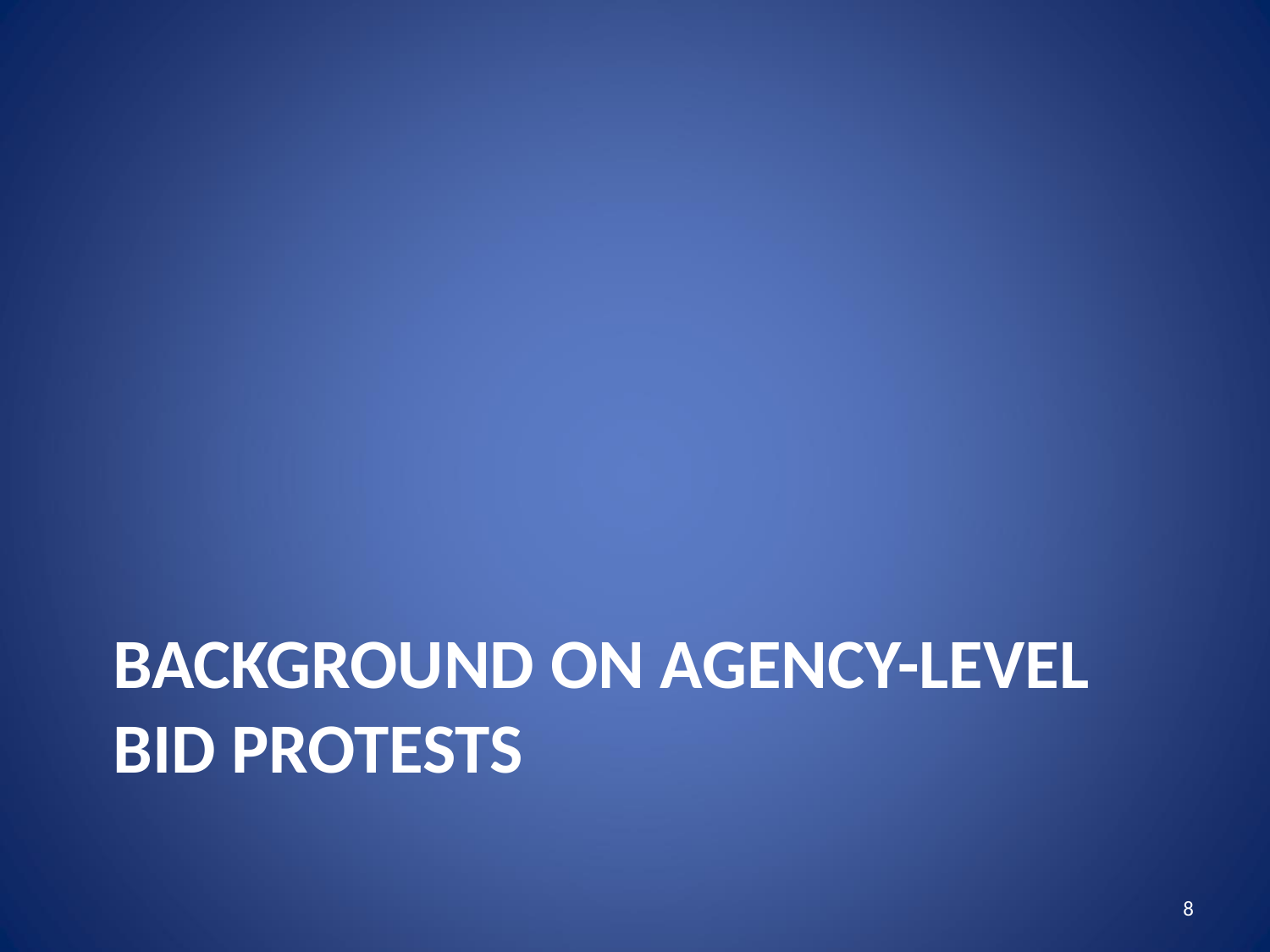

# Background on Agency-Level Bid Protests
8